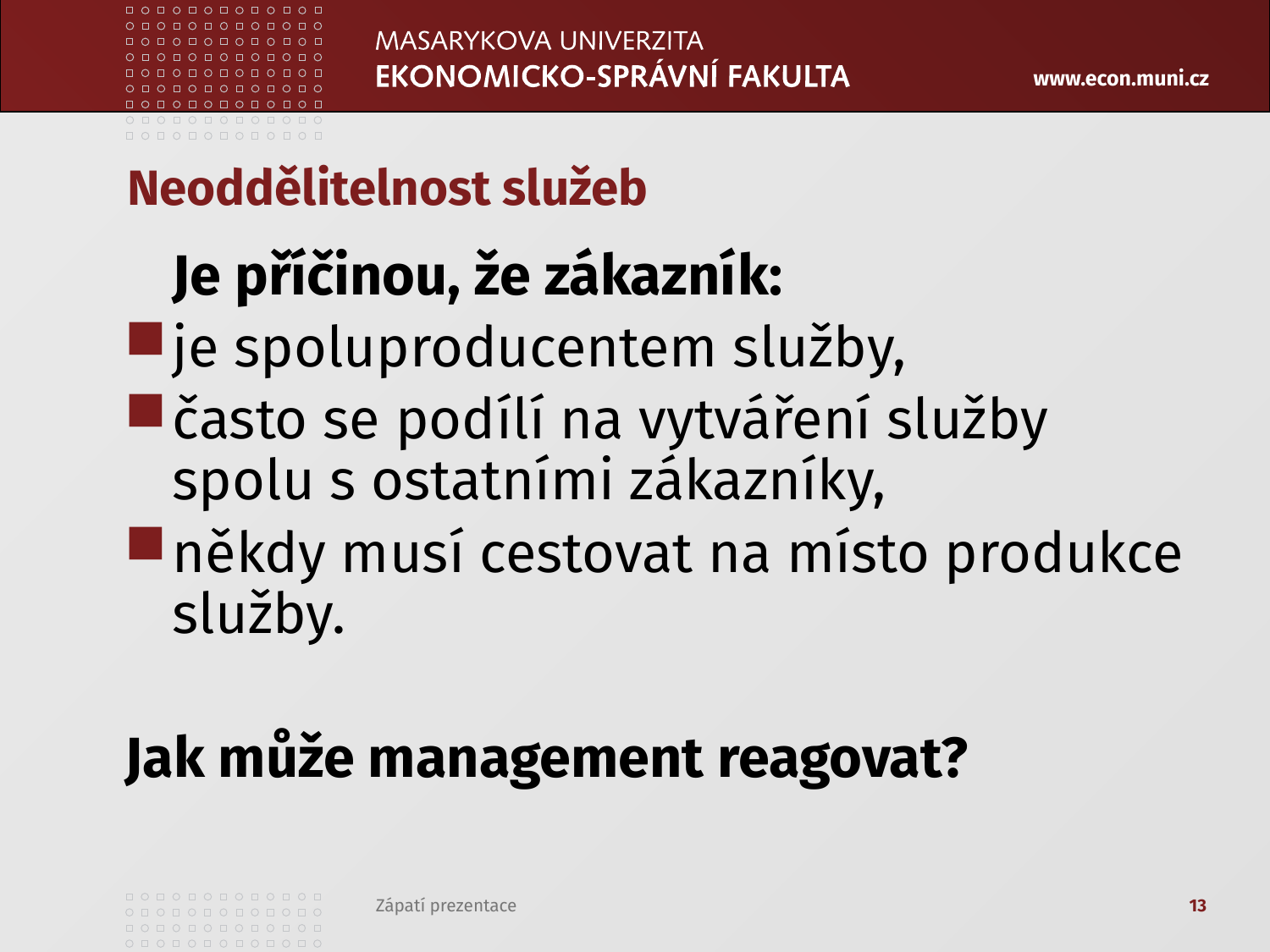

# Neoddělitelnost služeb
	Je příčinou, že zákazník:
je spoluproducentem služby,
často se podílí na vytváření služby spolu s ostatními zákazníky,
někdy musí cestovat na místo produkce služby.

Jak může management reagovat?

13
Zápatí prezentace